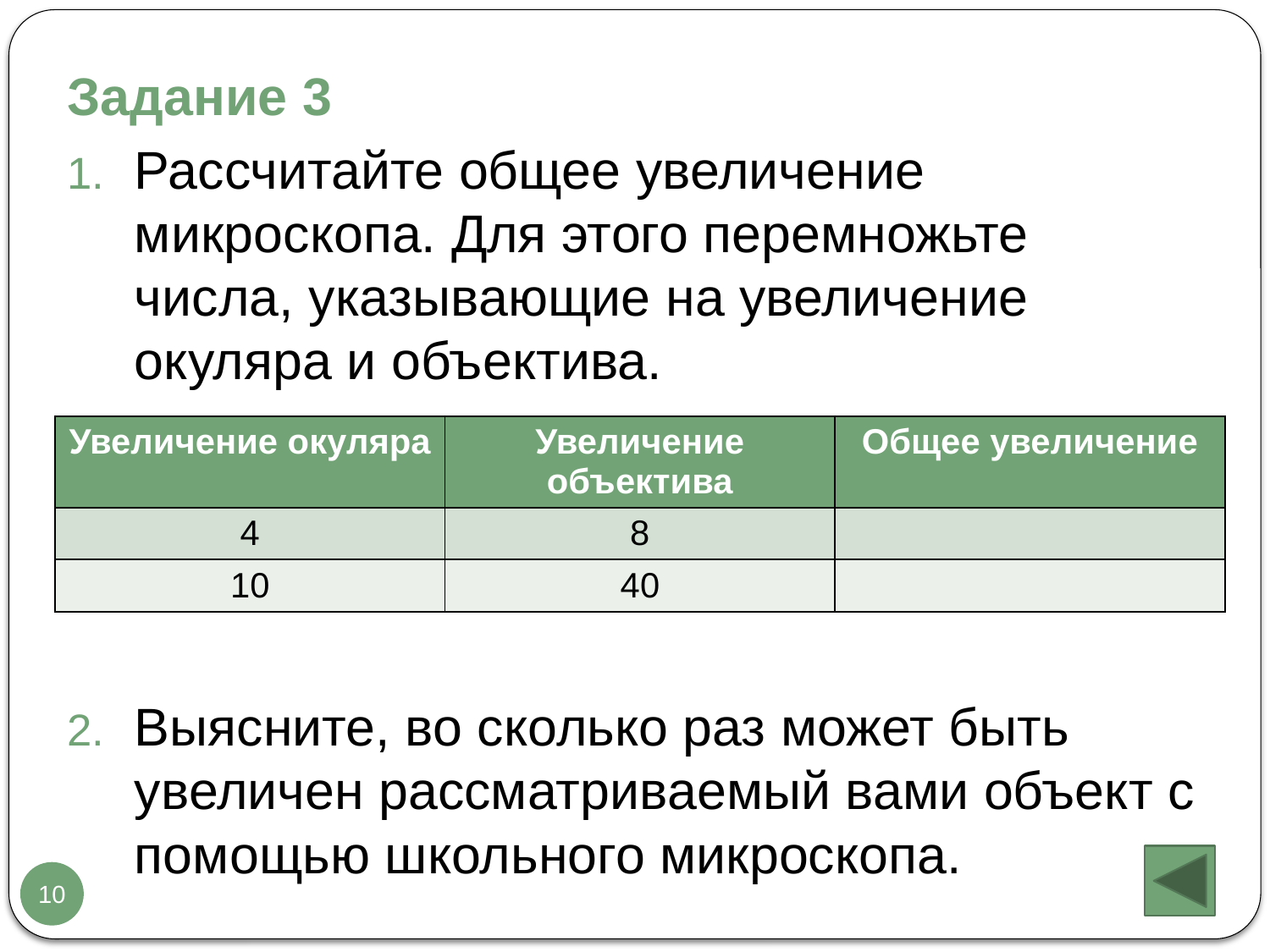

Задание 3
Рассчитайте общее увеличение микроскопа. Для этого перемножьте числа, указывающие на увеличение окуляра и объектива.

Выясните, во сколько раз может быть увеличен рассматриваемый вами объект с помощью школьного микроскопа.

| Увеличение окуляра | Увеличение объектива | Общее увеличение |
| --- | --- | --- |
| 4 | 8 |  |
| 10 | 40 |  |

10